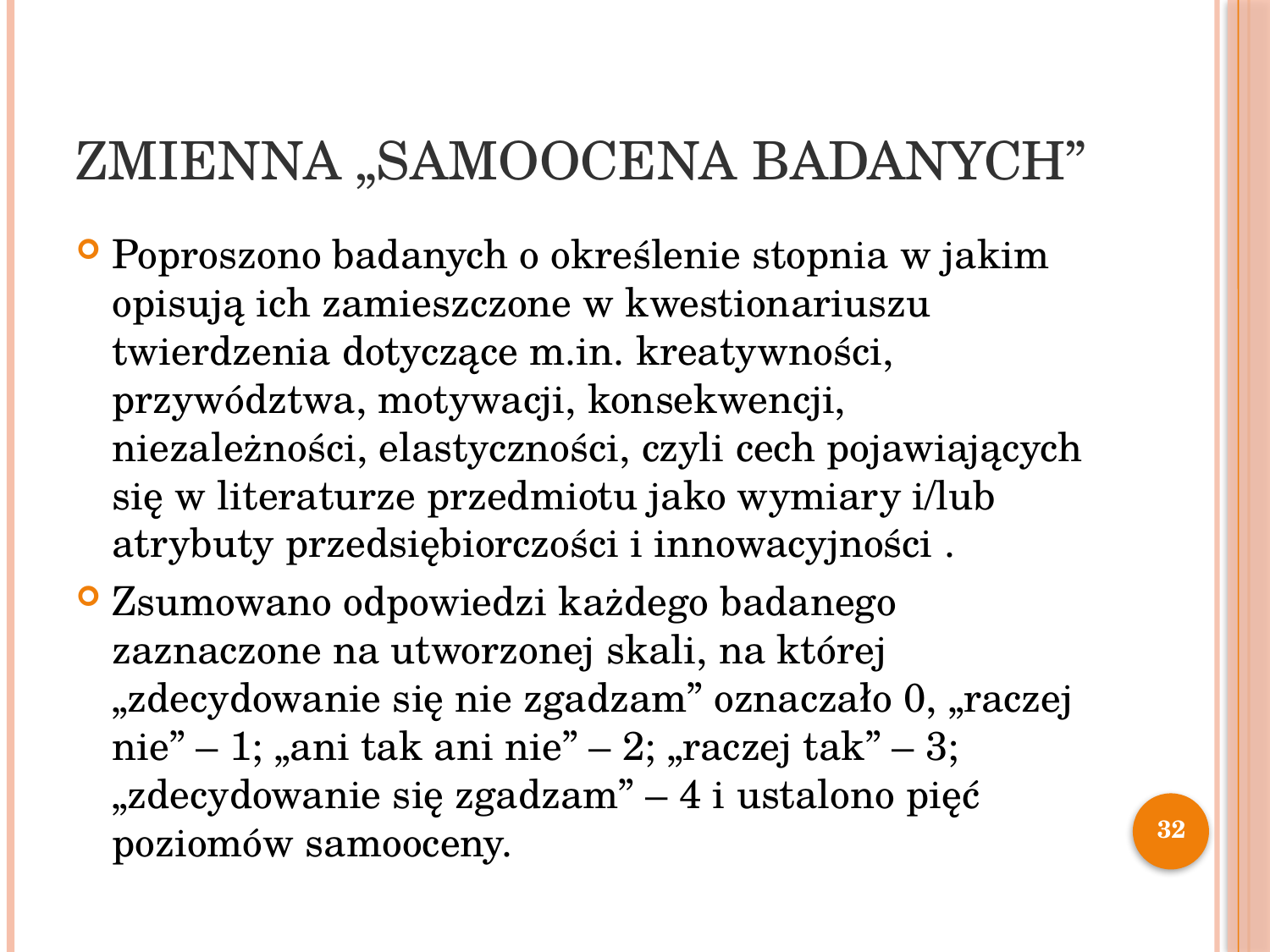

# Zmienna „Samoocena badanych”
Poproszono badanych o określenie stopnia w jakim opisują ich zamieszczone w kwestionariuszu twierdzenia dotyczące m.in. kreatywności, przywództwa, motywacji, konsekwencji, niezależności, elastyczności, czyli cech pojawiających się w literaturze przedmiotu jako wymiary i/lub atrybuty przedsiębiorczości i innowacyjności .
Zsumowano odpowiedzi każdego badanego zaznaczone na utworzonej skali, na której „zdecydowanie się nie zgadzam” oznaczało 0, „raczej nie” – 1; „ani tak ani nie” – 2; „raczej tak” – 3; „zdecydowanie się zgadzam” – 4 i ustalono pięć poziomów samooceny.
32